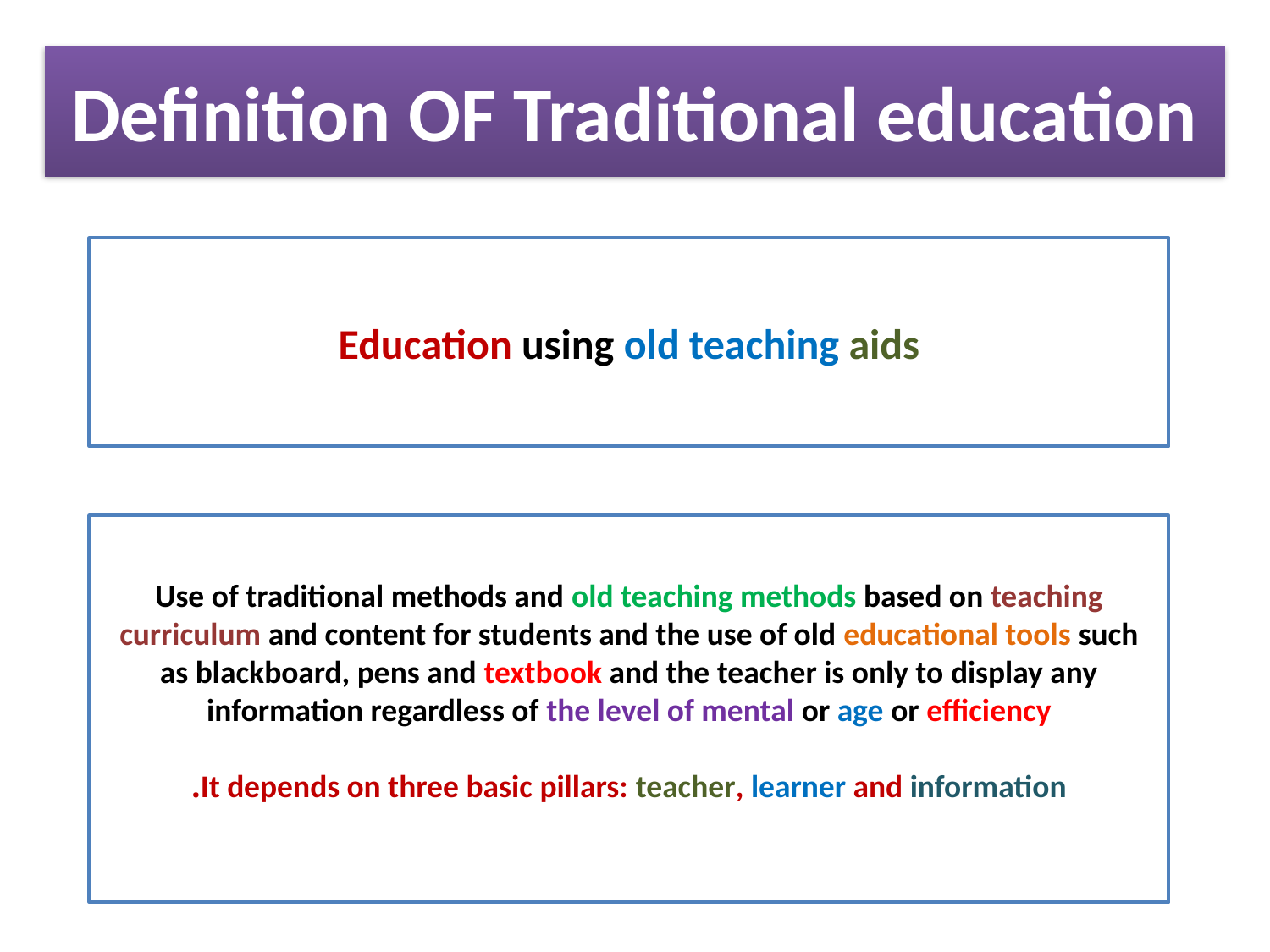

# Definition OF Traditional education
Education using old teaching aids
Use of traditional methods and old teaching methods based on teaching curriculum and content for students and the use of old educational tools such as blackboard, pens and textbook and the teacher is only to display any information regardless of the level of mental or age or efficiency

It depends on three basic pillars: teacher, learner and information.